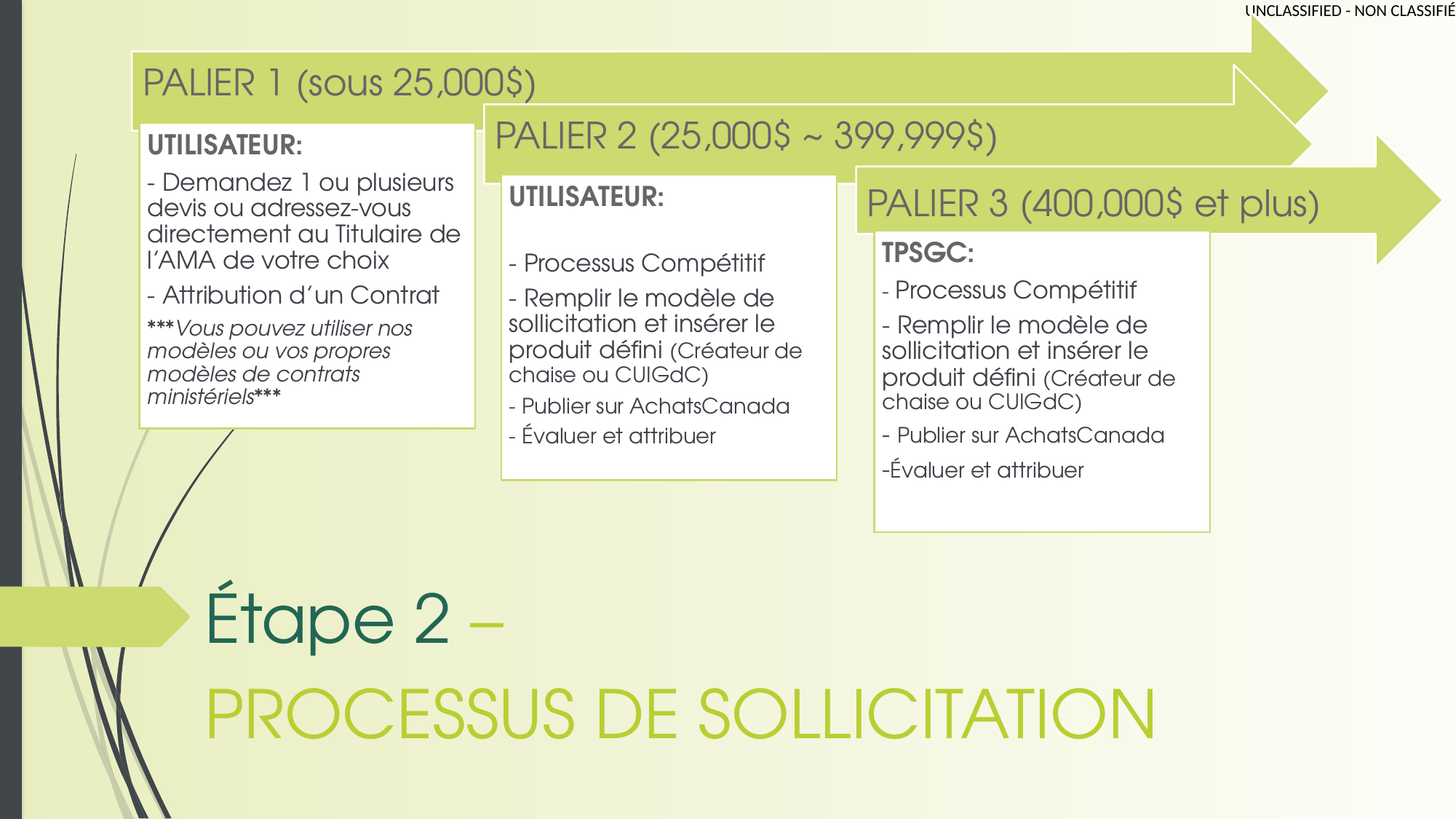

PALIER 1 (sous 25,000$)
UTILISATEUR:
- Demandez 1 ou plusieurs devis ou adressez-vous directement au Titulaire de l’AMA de votre choix
- Attribution d’un Contrat
***Vous pouvez utiliser nos modèles ou vos propres modèles de contrats ministériels***
PALIER 2 (25,000$ ~ 399,999$)
UTILISATEUR:
- Processus Compétitif
- Remplir le modèle de sollicitation et insérer le produit défini (Créateur de chaise ou CUIGdC)
- Publier sur AchatsCanada
- Évaluer et attribuer

PALIER 3 (400,000$ et plus)

TPSGC:
- Processus Compétitif
- Remplir le modèle de sollicitation et insérer le produit défini (Créateur de chaise ou CUIGdC)
- Publier sur AchatsCanada
-Évaluer et attribuer

Étape 2 –
PROCESSUS DE SOLLICITATION